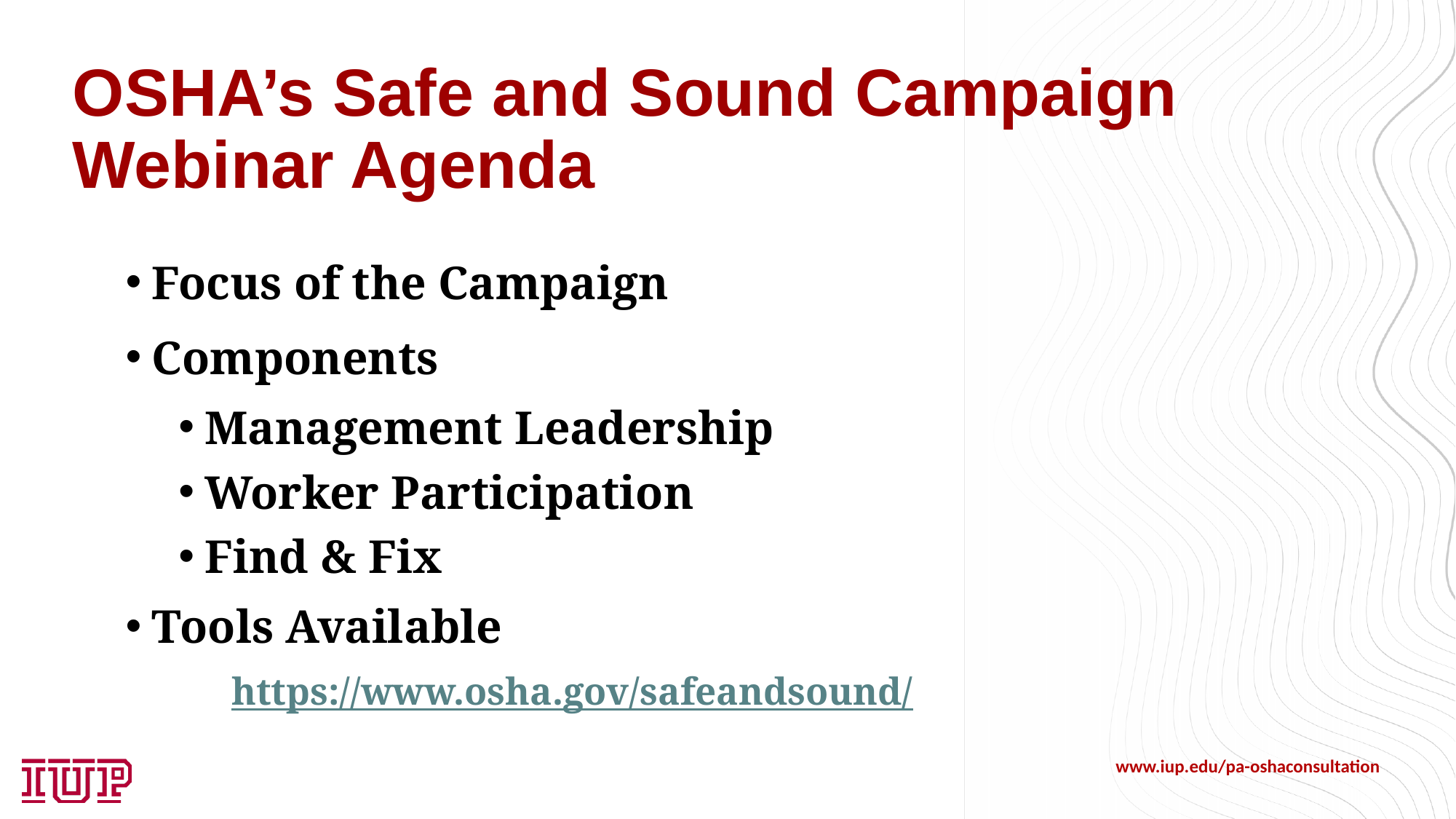

# OSHA’s Safe and Sound Campaign Webinar Agenda
Focus of the Campaign
Components
Management Leadership
Worker Participation
Find & Fix
Tools Available
https://www.osha.gov/safeandsound/

www.iup.edu/pa-oshaconsultation